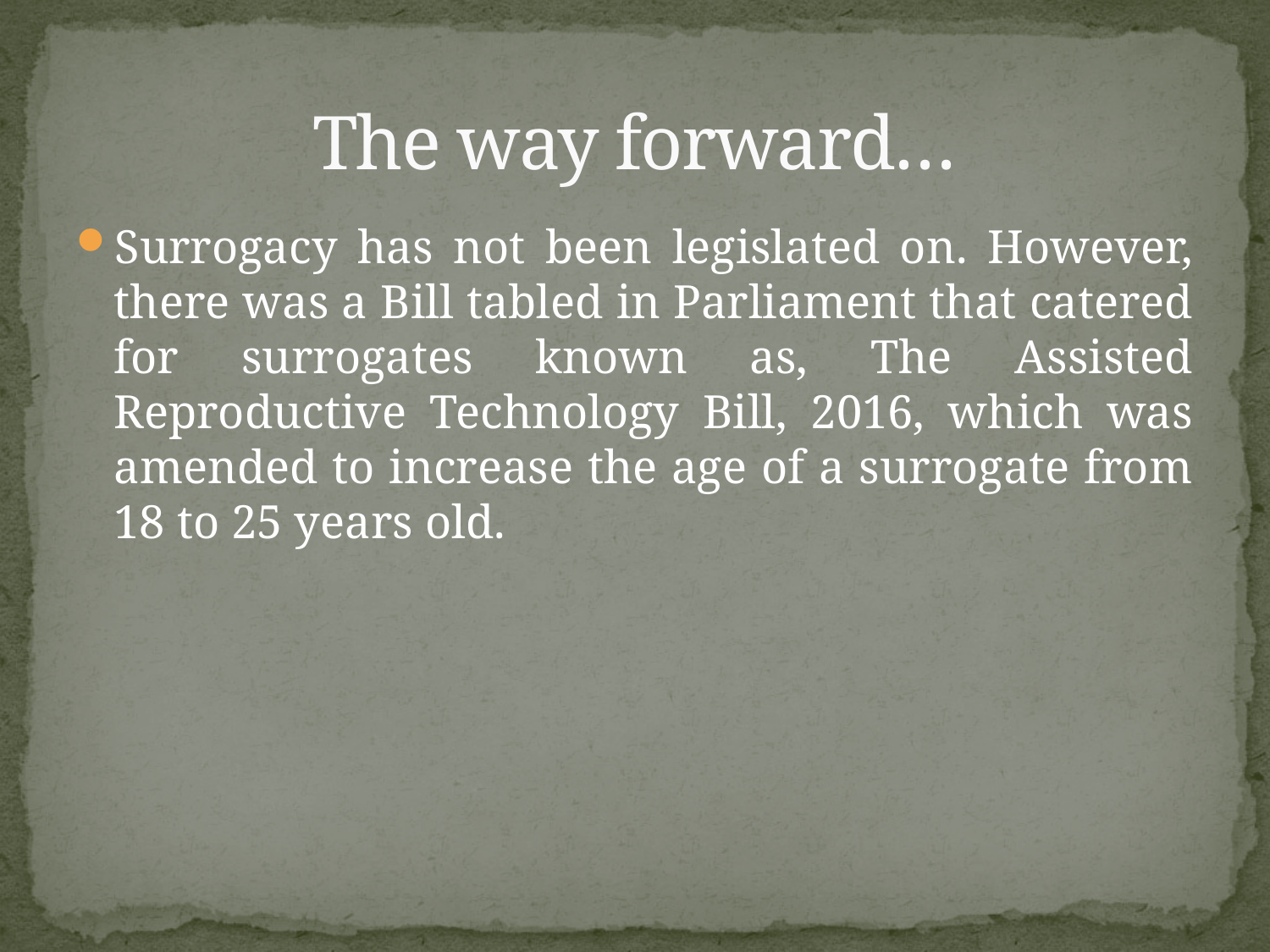

# The way forward…
Surrogacy has not been legislated on. However, there was a Bill tabled in Parliament that catered for surrogates known as, The Assisted Reproductive Technology Bill, 2016, which was amended to increase the age of a surrogate from 18 to 25 years old.